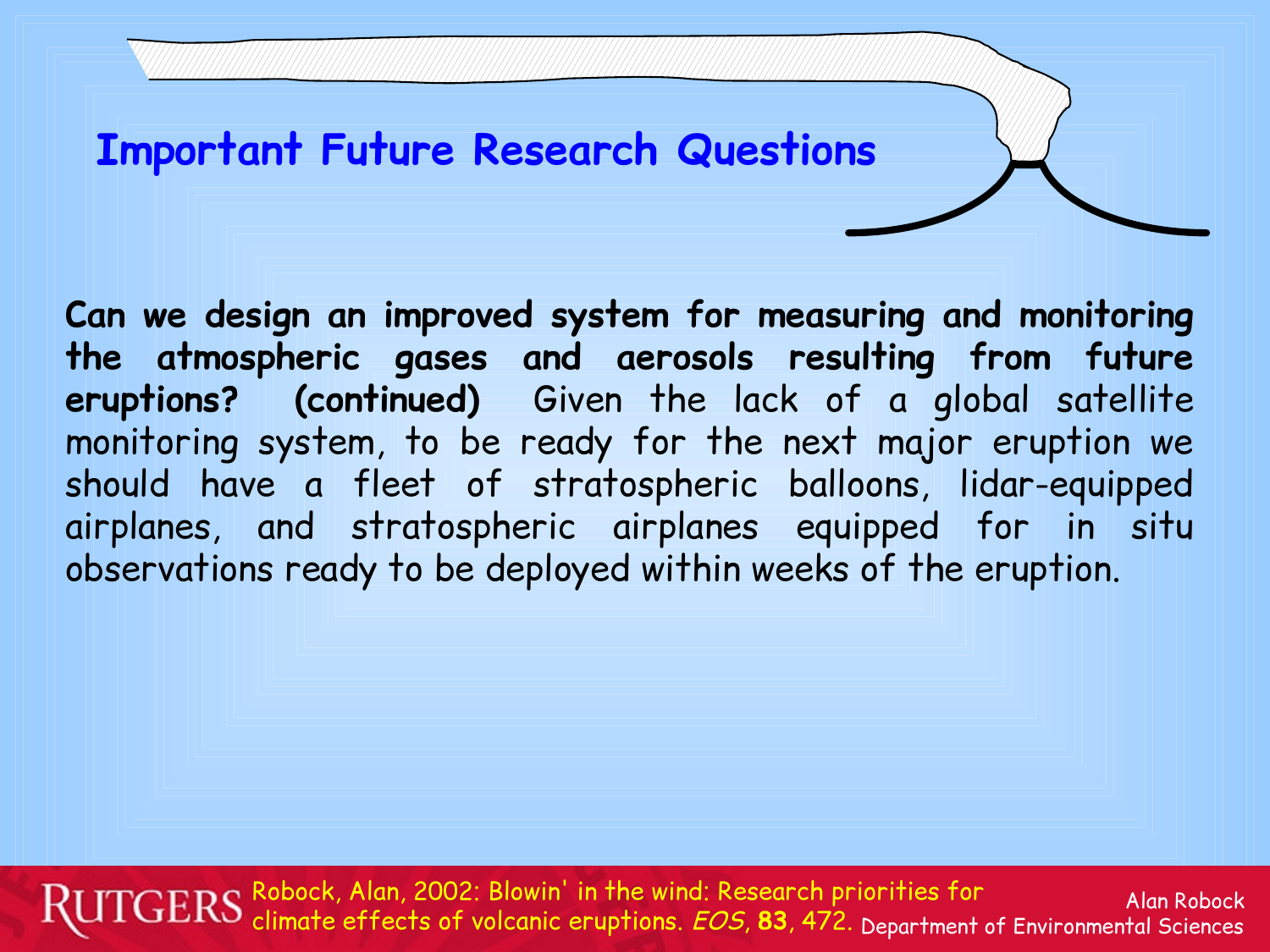

Important Future Research Questions
Can we design an improved system for measuring and monitoring the atmospheric gases and aerosols resulting from future eruptions?  (continued)  Given the lack of a global satellite monitoring system, to be ready for the next major eruption we should have a fleet of stratospheric balloons, lidar-equipped airplanes, and stratospheric airplanes equipped for in situ observations ready to be deployed within weeks of the eruption.
Robock, Alan, 2002: Blowin' in the wind: Research priorities for climate effects of volcanic eruptions. EOS, 83, 472.